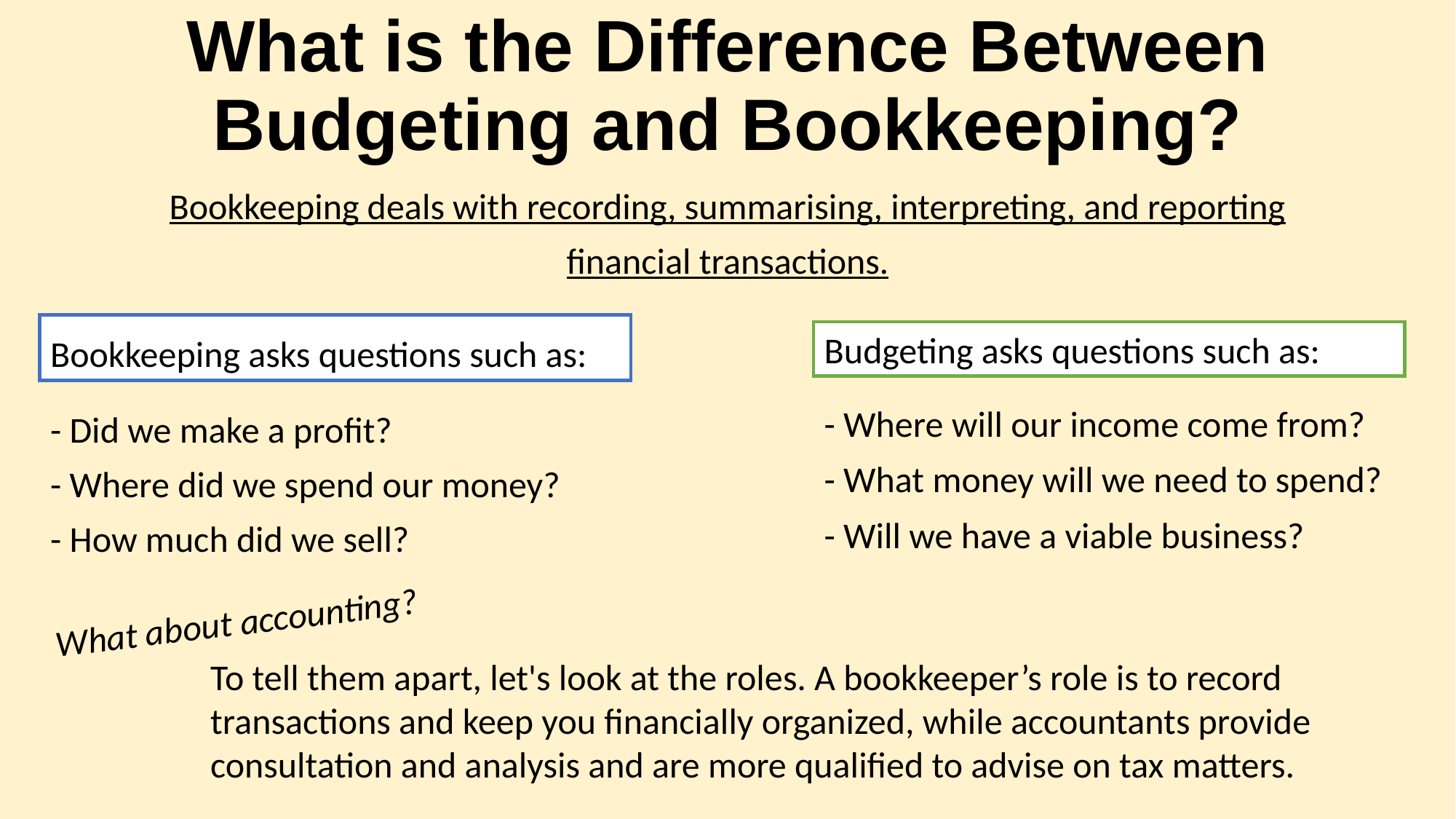

# What is the Difference Between Budgeting and Bookkeeping?
Bookkeeping deals with recording, summarising, interpreting, and reporting financial transactions.
Bookkeeping asks questions such as:
Budgeting asks questions such as:
- Did we make a profit?
- Where did we spend our money?
- How much did we sell?
- Where will our income come from?
- What money will we need to spend?
- Will we have a viable business?
What about accounting?
To tell them apart, let's look at the roles. A bookkeeper’s role is to record transactions and keep you financially organized, while accountants provide consultation and analysis and are more qualified to advise on tax matters.